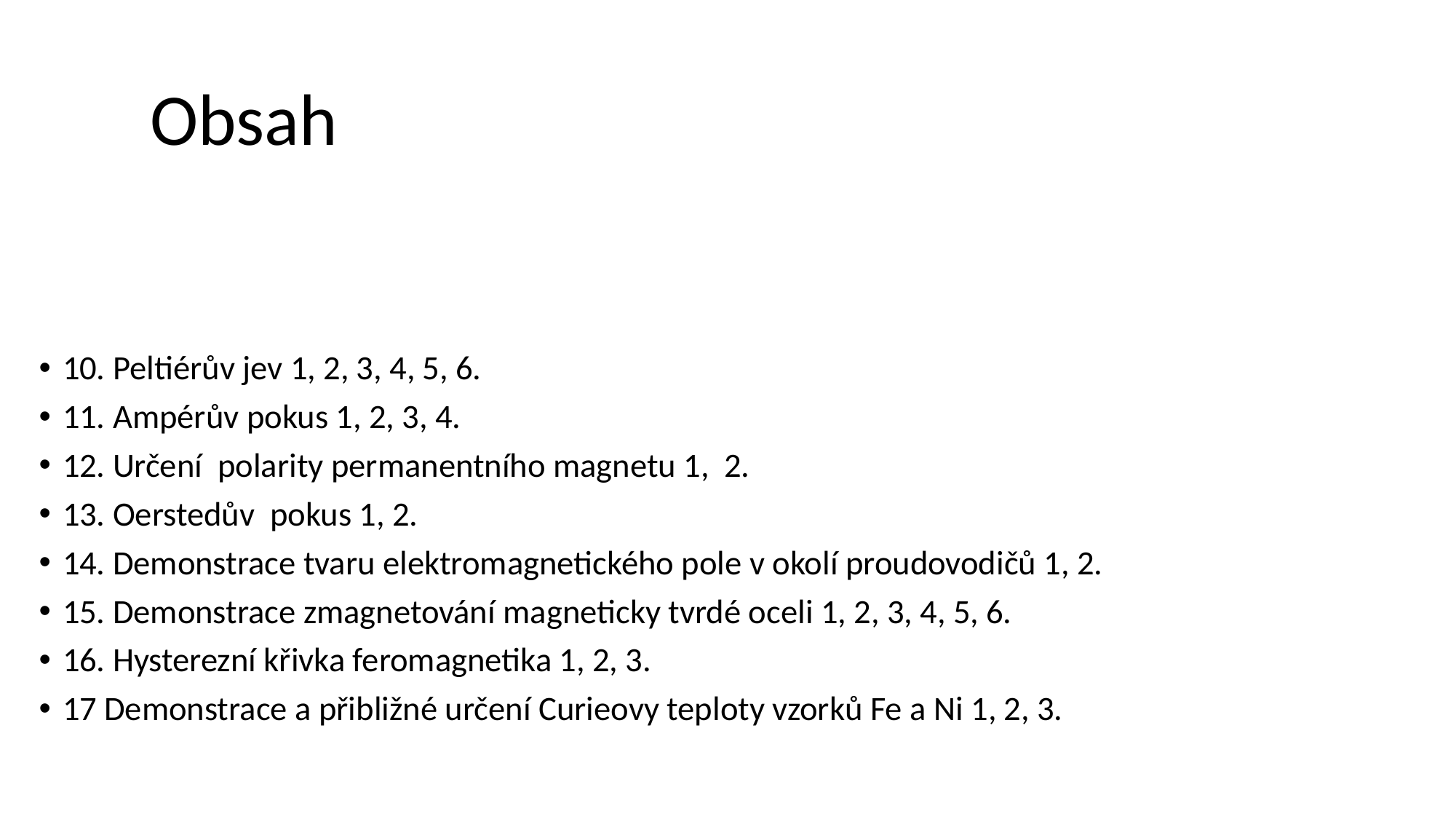

Obsah
10. Peltiérův jev 1, 2, 3, 4, 5, 6.
11. Ampérův pokus 1, 2, 3, 4.
12. Určení  polarity permanentního magnetu 1,  2.
13. Oerstedův  pokus 1, 2.
14. Demonstrace tvaru elektromagnetického pole v okolí proudovodičů 1, 2.
15. Demonstrace zmagnetování magneticky tvrdé oceli 1, 2, 3, 4, 5, 6.
16. Hysterezní křivka feromagnetika 1, 2, 3.
17 Demonstrace a přibližné určení Curieovy teploty vzorků Fe a Ni 1, 2, 3.